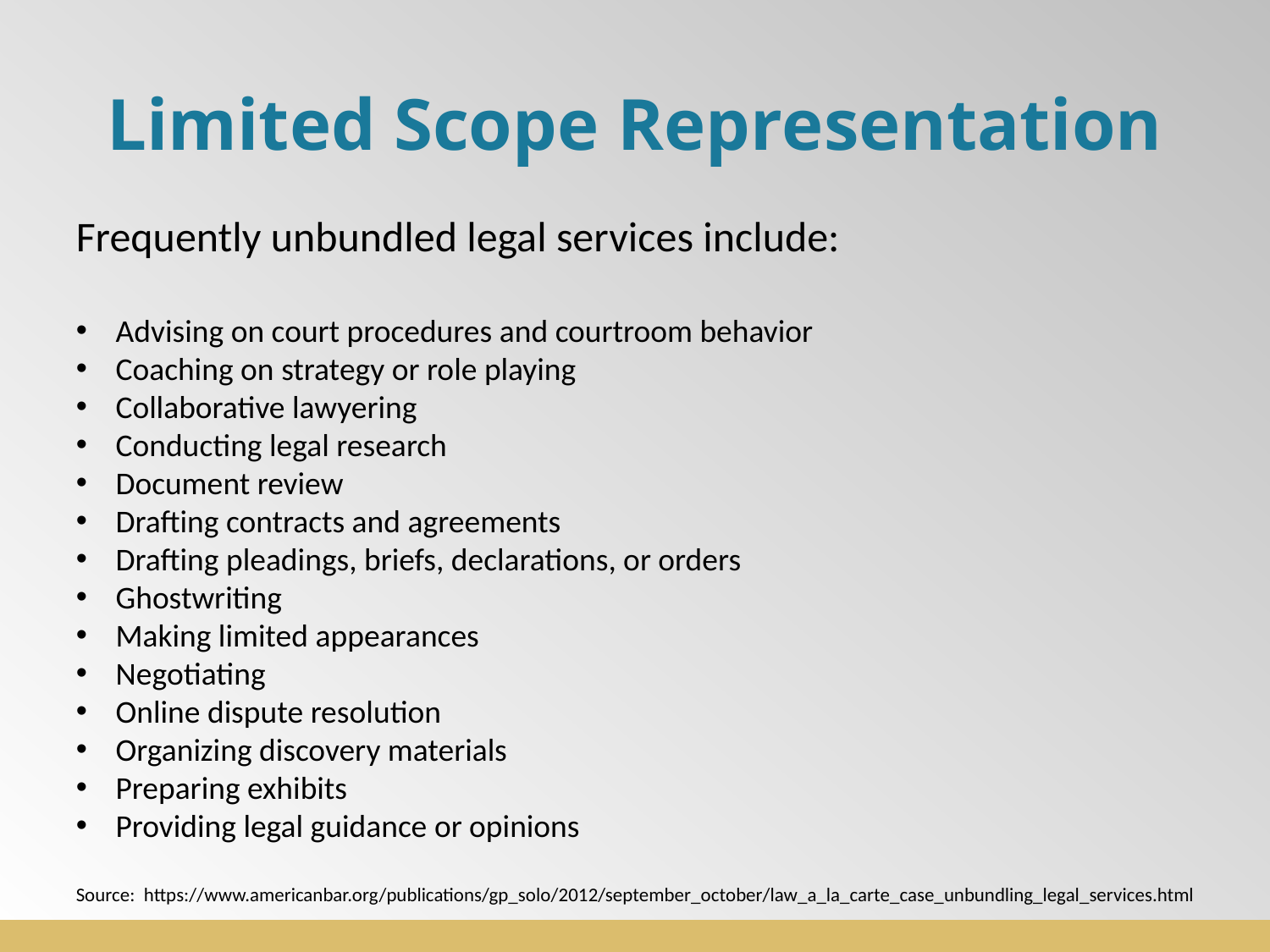

# Limited Scope Representation

Frequently unbundled legal services include:

Advising on court procedures and courtroom behavior
Coaching on strategy or role playing
Collaborative lawyering
Conducting legal research
Document review
Drafting contracts and agreements
Drafting pleadings, briefs, declarations, or orders
Ghostwriting
Making limited appearances
Negotiating
Online dispute resolution
Organizing discovery materials
Preparing exhibits
Providing legal guidance or opinions

Source:  https://www.americanbar.org/publications/gp_solo/2012/september_october/law_a_la_carte_case_unbundling_legal_services.html